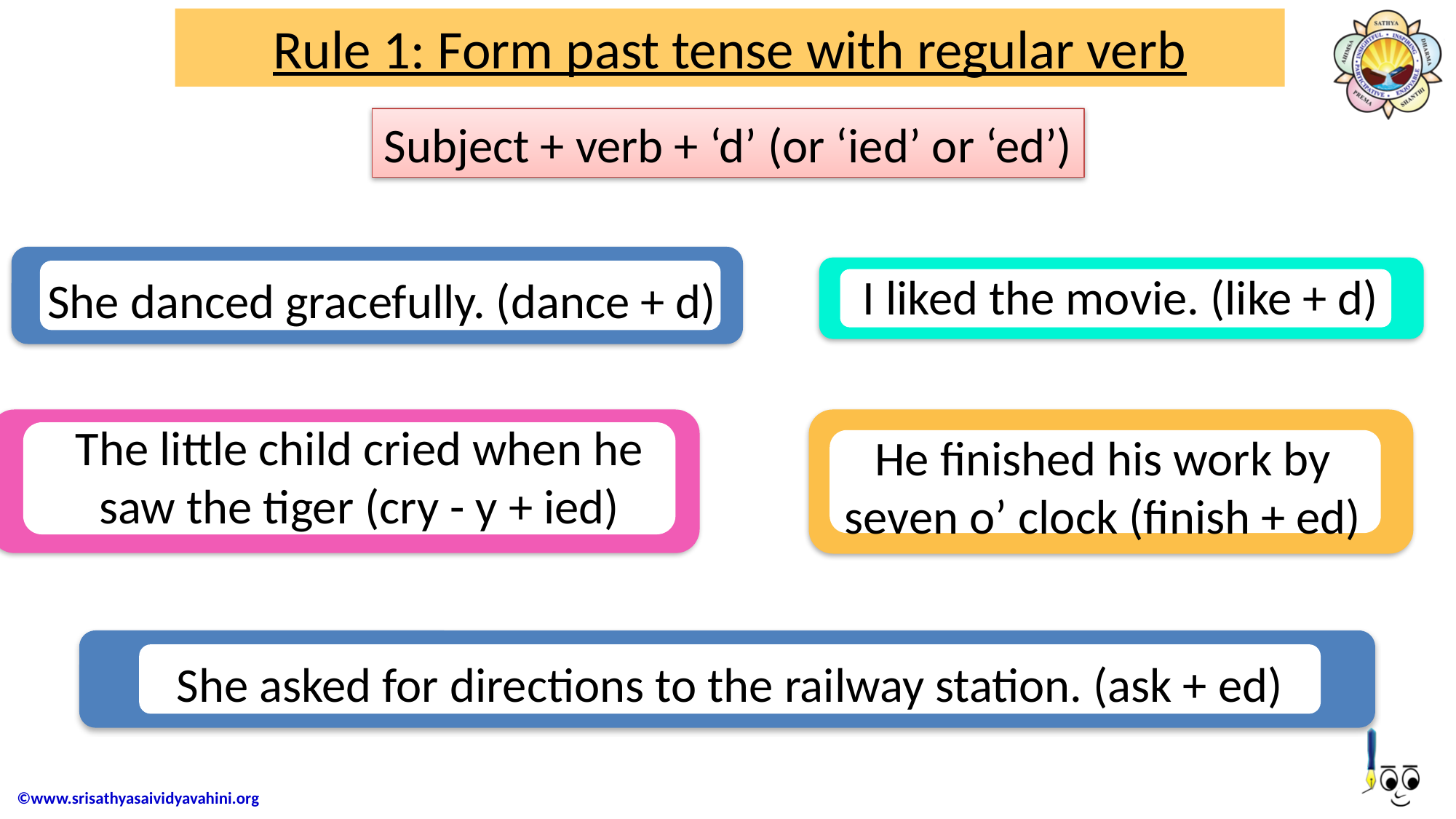

# Rule 1: Form past tense with regular verb
Subject + verb + ‘d’ (or ‘ied’ or ‘ed’)

She danced gracefully. (dance + d)
I liked the movie. (like + d)

The little child cried when he saw the tiger (cry - y + ied)

He finished his work by seven o’ clock (finish + ed)
She asked for directions to the railway station. (ask + ed)